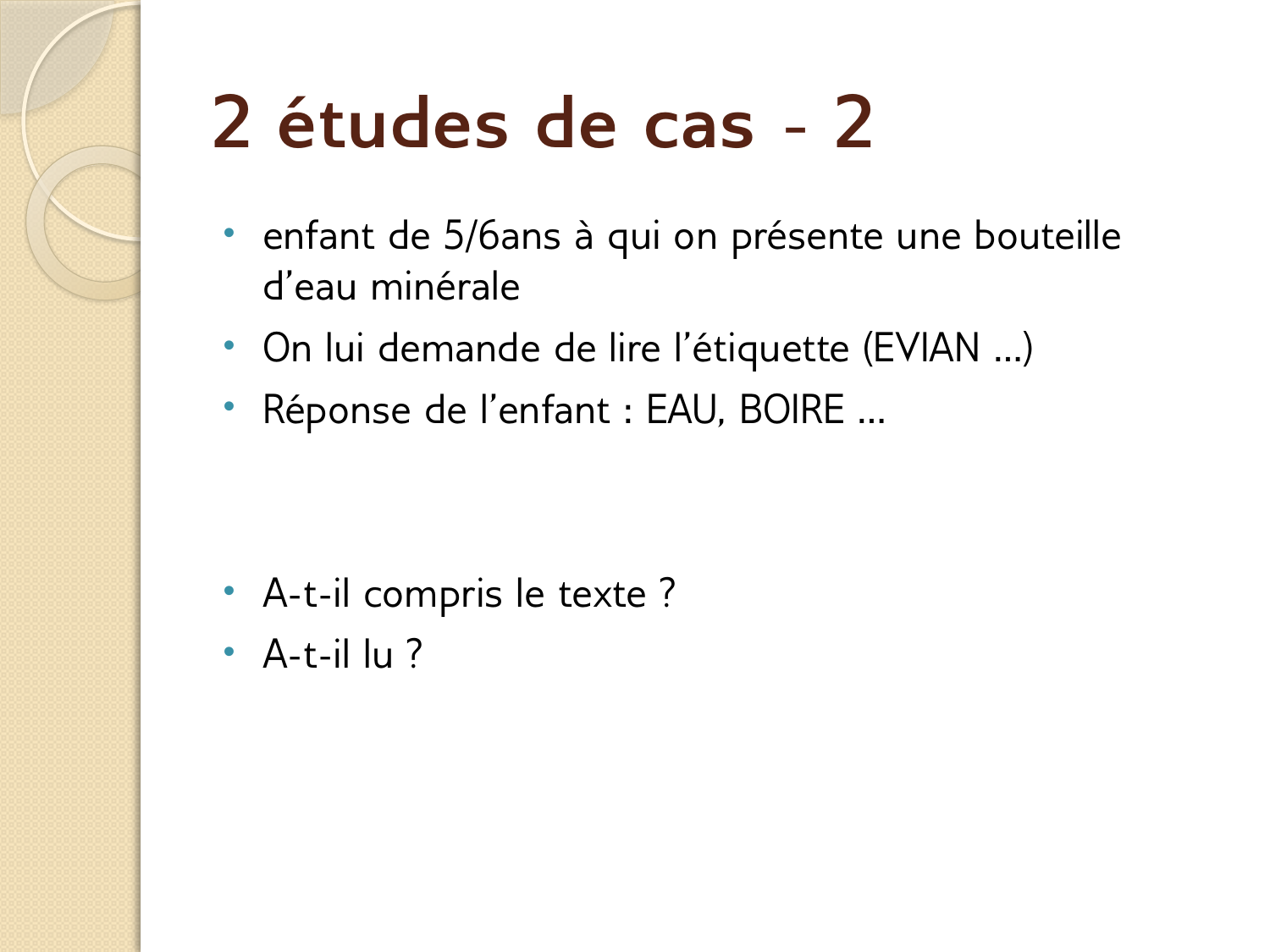

# 2 études de cas - 2
enfant de 5/6ans à qui on présente une bouteille d’eau minérale
On lui demande de lire l’étiquette (EVIAN …)
Réponse de l’enfant : EAU, BOIRE …

A-t-il compris le texte ?
A-t-il lu ?